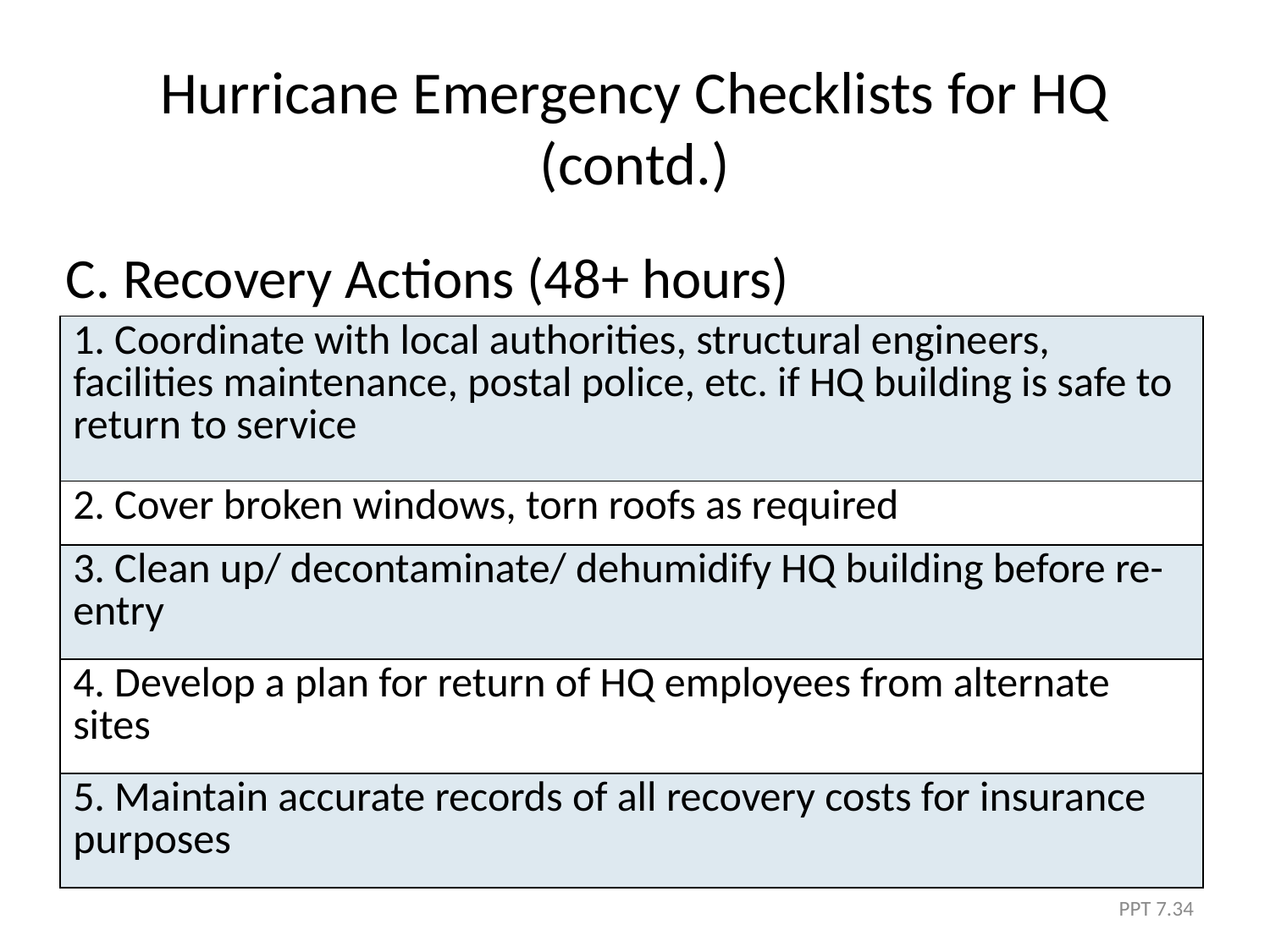

# Hurricane Emergency Checklists for HQ (contd.)
C. Recovery Actions (48+ hours)
| 1. Coordinate with local authorities, structural engineers, facilities maintenance, postal police, etc. if HQ building is safe to return to service |
| --- |
| 2. Cover broken windows, torn roofs as required |
| 3. Clean up/ decontaminate/ dehumidify HQ building before re-entry |
| 4. Develop a plan for return of HQ employees from alternate sites |
| 5. Maintain accurate records of all recovery costs for insurance purposes |
PPT 7.34